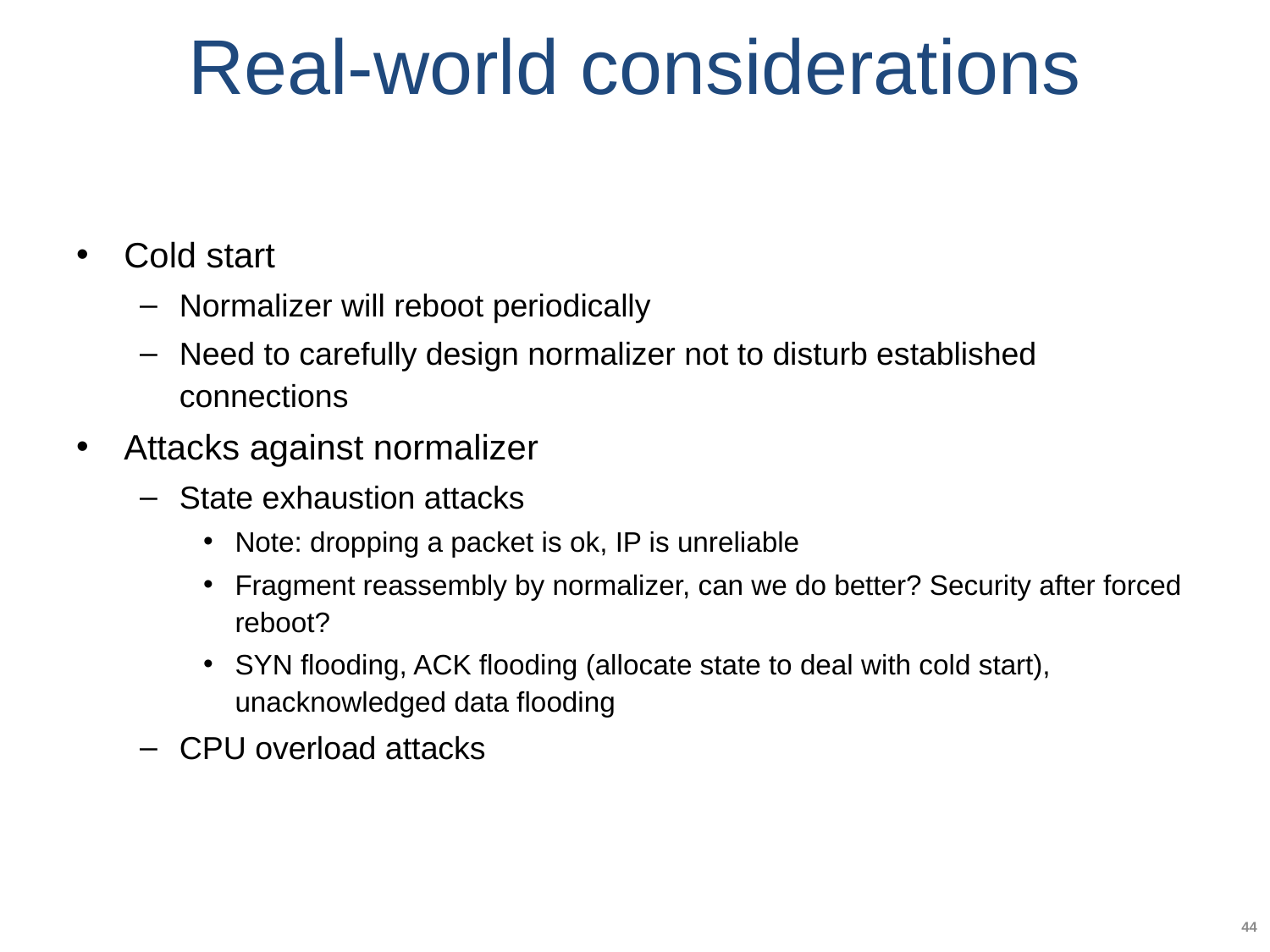

# Real-world considerations
Cold start
Normalizer will reboot periodically
Need to carefully design normalizer not to disturb established connections
Attacks against normalizer
State exhaustion attacks
Note: dropping a packet is ok, IP is unreliable
Fragment reassembly by normalizer, can we do better? Security after forced reboot?
SYN flooding, ACK flooding (allocate state to deal with cold start), unacknowledged data flooding
CPU overload attacks
44